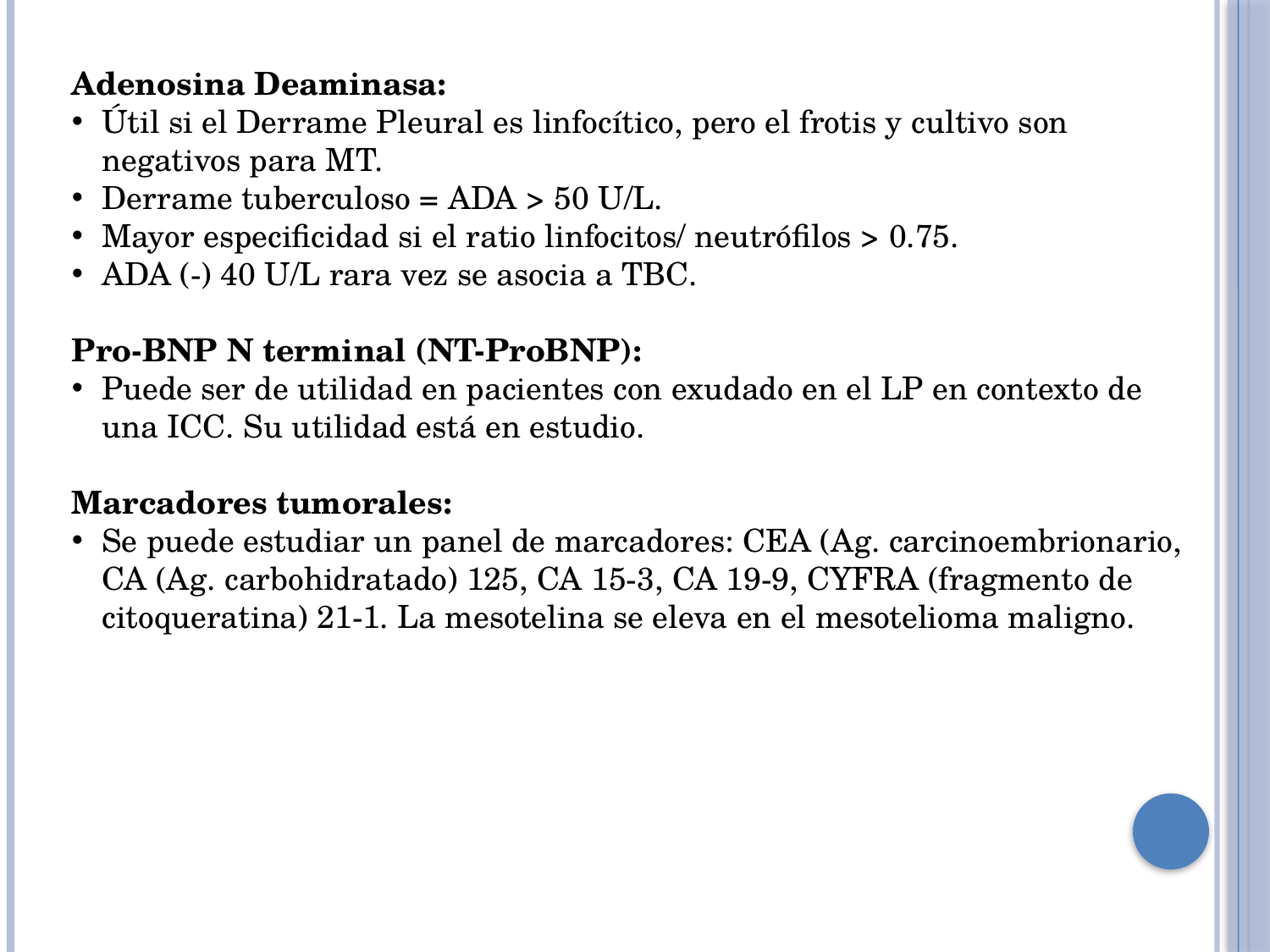

Adenosina Deaminasa:
Útil si el Derrame Pleural es linfocítico, pero el frotis y cultivo son negativos para MT.
Derrame tuberculoso = ADA > 50 U/L.
Mayor especificidad si el ratio linfocitos/ neutrófilos > 0.75.
ADA (-) 40 U/L rara vez se asocia a TBC.

Pro-BNP N terminal (NT-ProBNP):
Puede ser de utilidad en pacientes con exudado en el LP en contexto de una ICC. Su utilidad está en estudio.

Marcadores tumorales:
Se puede estudiar un panel de marcadores: CEA (Ag. carcinoembrionario, CA (Ag. carbohidratado) 125, CA 15-3, CA 19-9, CYFRA (fragmento de citoqueratina) 21-1. La mesotelina se eleva en el mesotelioma maligno.